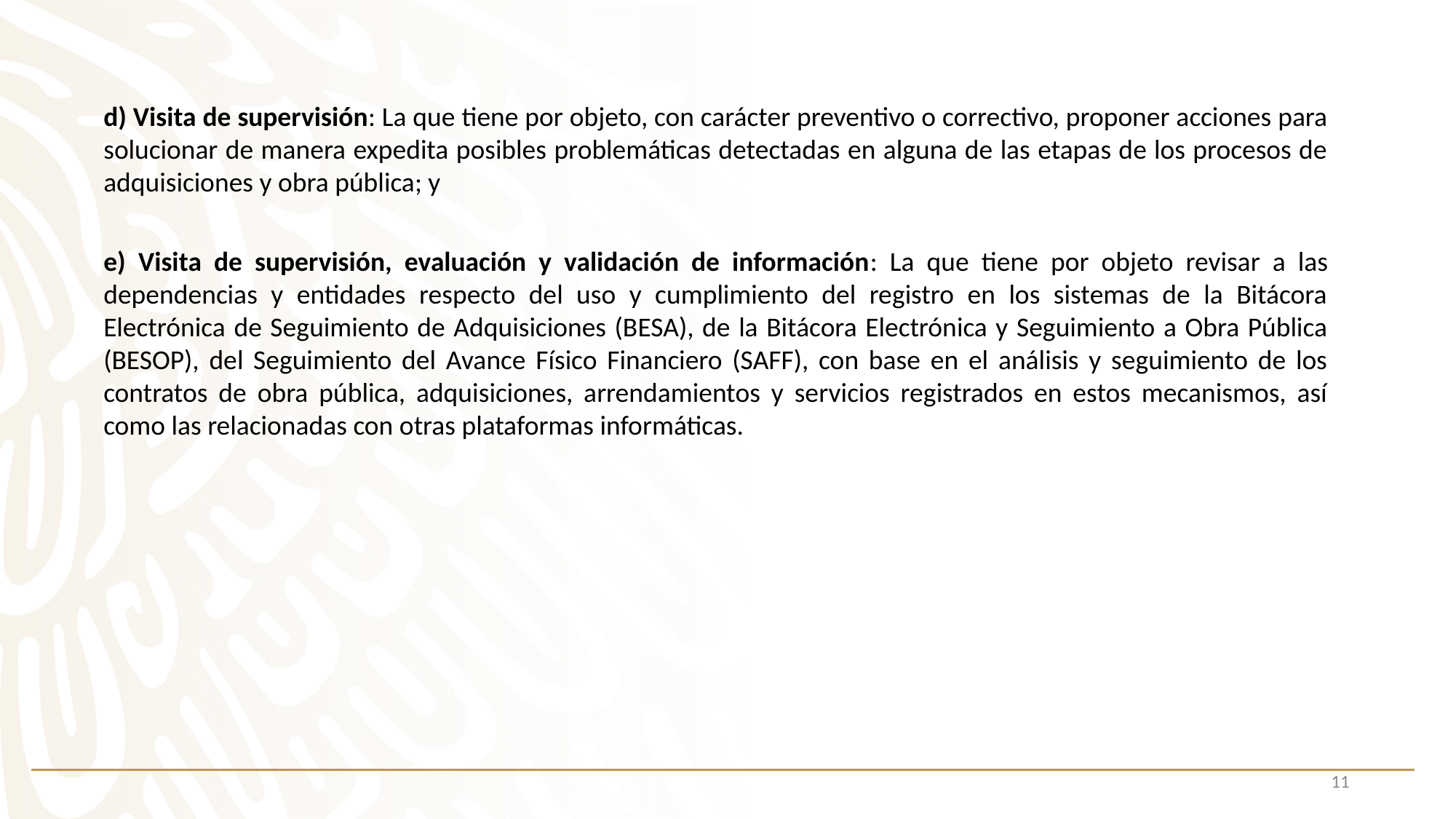

d) Visita de supervisión: La que tiene por objeto, con carácter preventivo o correctivo, proponer acciones para solucionar de manera expedita posibles problemáticas detectadas en alguna de las etapas de los procesos de adquisiciones y obra pública; y
e) Visita de supervisión, evaluación y validación de información: La que tiene por objeto revisar a las dependencias y entidades respecto del uso y cumplimiento del registro en los sistemas de la Bitácora Electrónica de Seguimiento de Adquisiciones (BESA), de la Bitácora Electrónica y Seguimiento a Obra Pública (BESOP), del Seguimiento del Avance Físico Financiero (SAFF), con base en el análisis y seguimiento de los contratos de obra pública, adquisiciones, arrendamientos y servicios registrados en estos mecanismos, así como las relacionadas con otras plataformas informáticas.
11